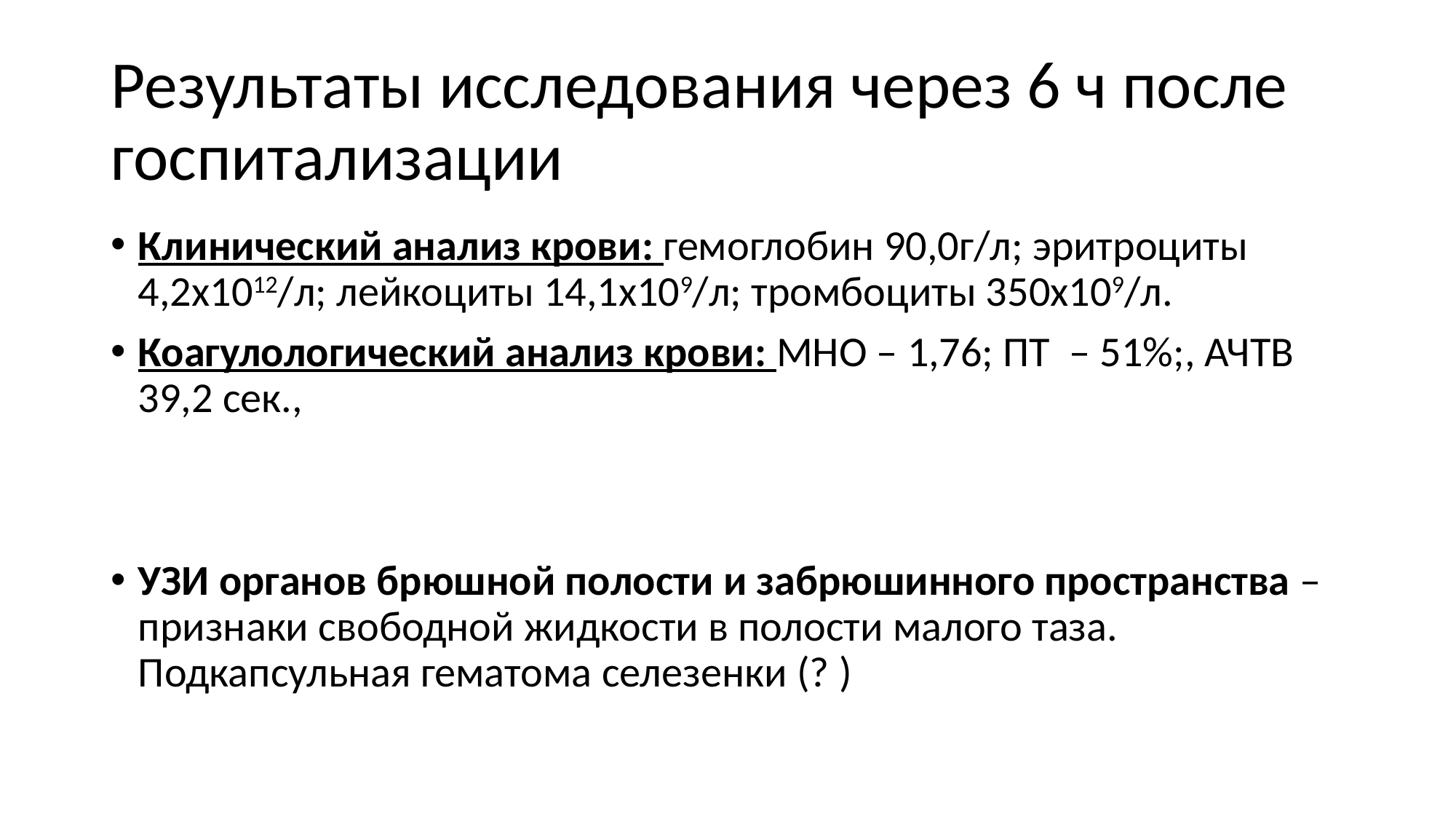

# Результаты исследования через 6 ч после  госпитализации
Клинический анализ крови: гемоглобин 90,0г/л; эритроциты 4,2х1012/л; лейкоциты 14,1х109/л; тромбоциты 350х109/л.
Коагулологический анализ крови: МНО – 1,76; ПТ  – 51%;, АЧТВ 39,2 сек.,

УЗИ органов брюшной полости и забрюшинного пространства – признаки свободной жидкости в полости малого таза. Подкапсульная гематома селезенки (? )